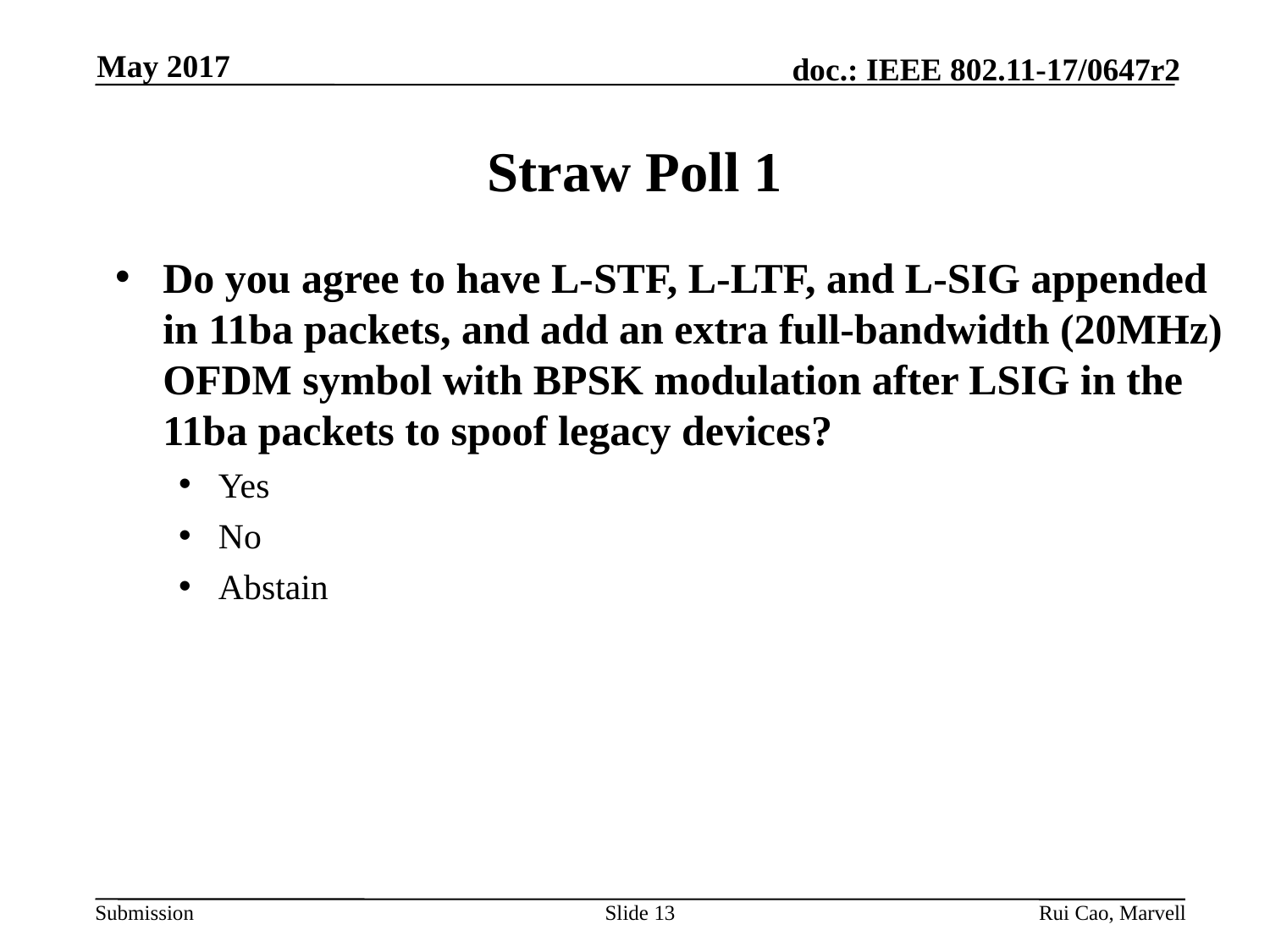

May 2017
# Straw Poll 1
Do you agree to have L-STF, L-LTF, and L-SIG appended in 11ba packets, and add an extra full-bandwidth (20MHz) OFDM symbol with BPSK modulation after LSIG in the 11ba packets to spoof legacy devices?
Yes
No
Abstain

Slide 13
Rui Cao, Marvell